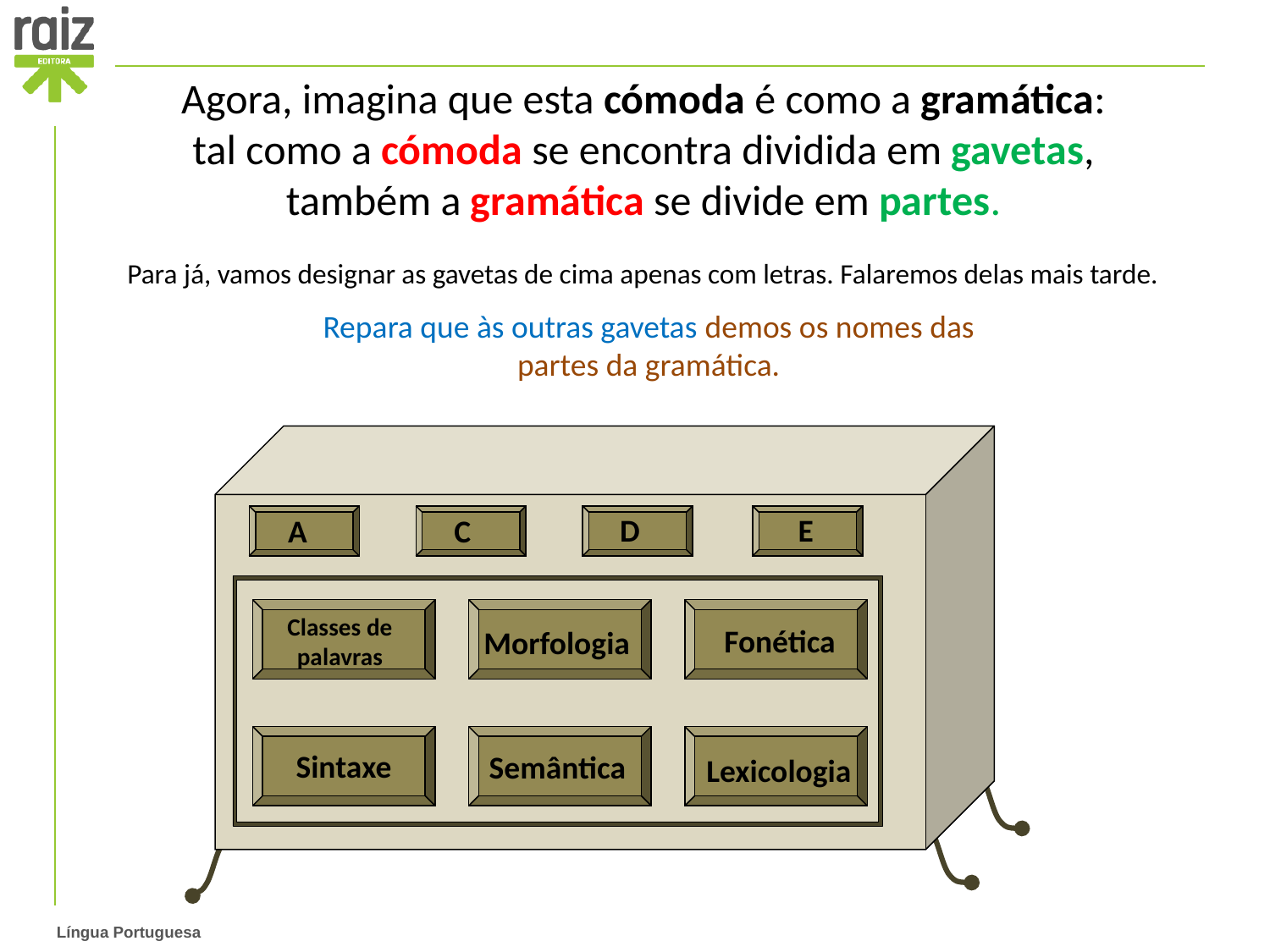

Agora, imagina que esta cómoda é como a gramática:
tal como a cómoda se encontra dividida em gavetas, também a gramática se divide em partes.
Para já, vamos designar as gavetas de cima apenas com letras. Falaremos delas mais tarde.
Repara que às outras gavetas demos os nomes das partes da gramática.

E
D
C
A
Classes de palavras
Fonética
Morfologia
Sintaxe
Semântica
Lexicologia